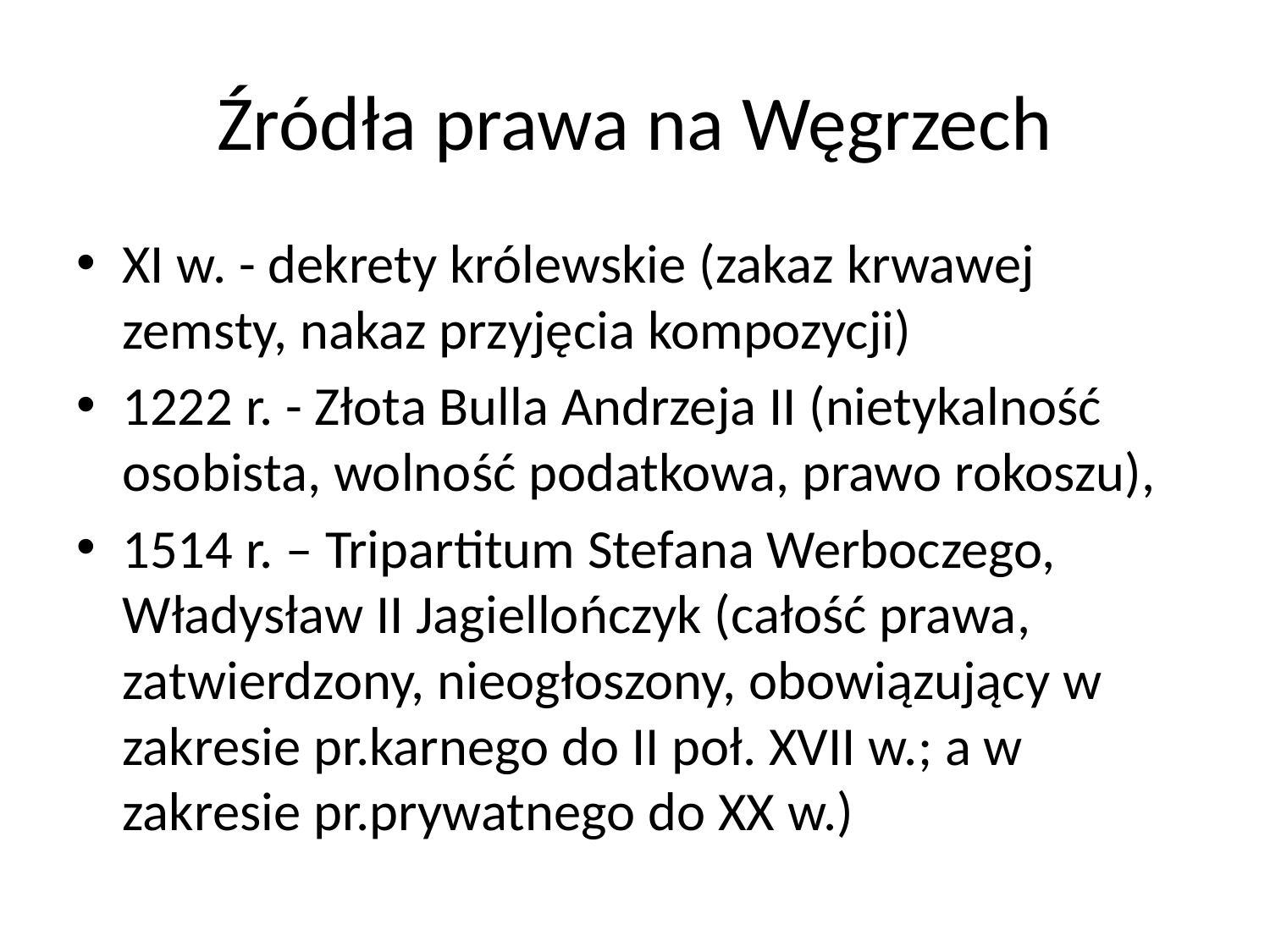

# Źródła prawa na Węgrzech
XI w. - dekrety królewskie (zakaz krwawej zemsty, nakaz przyjęcia kompozycji)
1222 r. - Złota Bulla Andrzeja II (nietykalność osobista, wolność podatkowa, prawo rokoszu),
1514 r. – Tripartitum Stefana Werboczego, Władysław II Jagiellończyk (całość prawa, zatwierdzony, nieogłoszony, obowiązujący w zakresie pr.karnego do II poł. XVII w.; a w zakresie pr.prywatnego do XX w.)